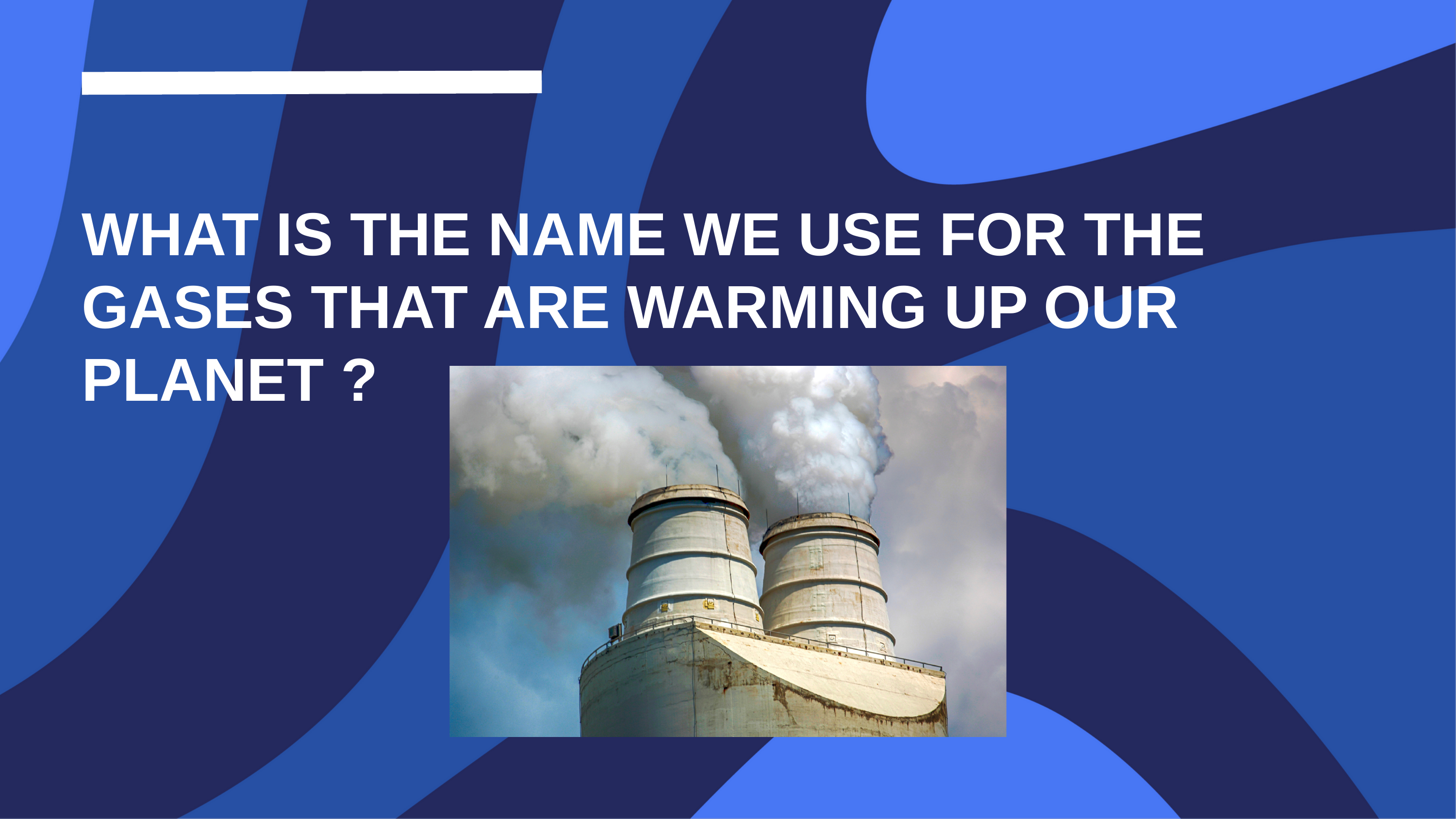

WHAT IS THE NAME WE USE FOR THE GASES THAT ARE WARMING UP OUR PLANET ?